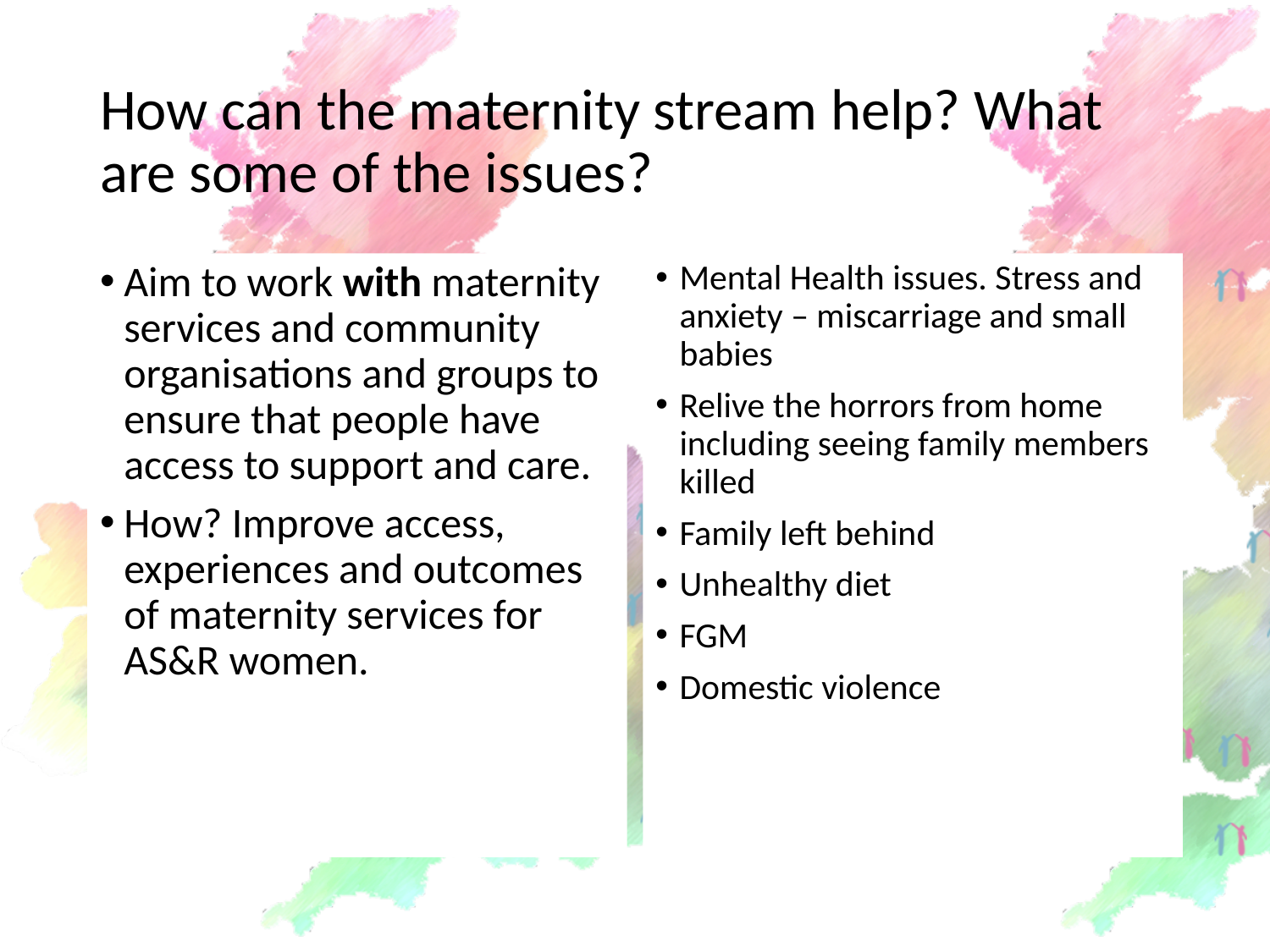

# How can the maternity stream help? What are some of the issues?
Aim to work with maternity services and community organisations and groups to ensure that people have access to support and care.
How? Improve access, experiences and outcomes of maternity services for AS&R women.

Mental Health issues. Stress and anxiety – miscarriage and small babies .
Relive the horrors from home including seeing family members killed
Family left behind
Unhealthy diet
FGM
Domestic violence